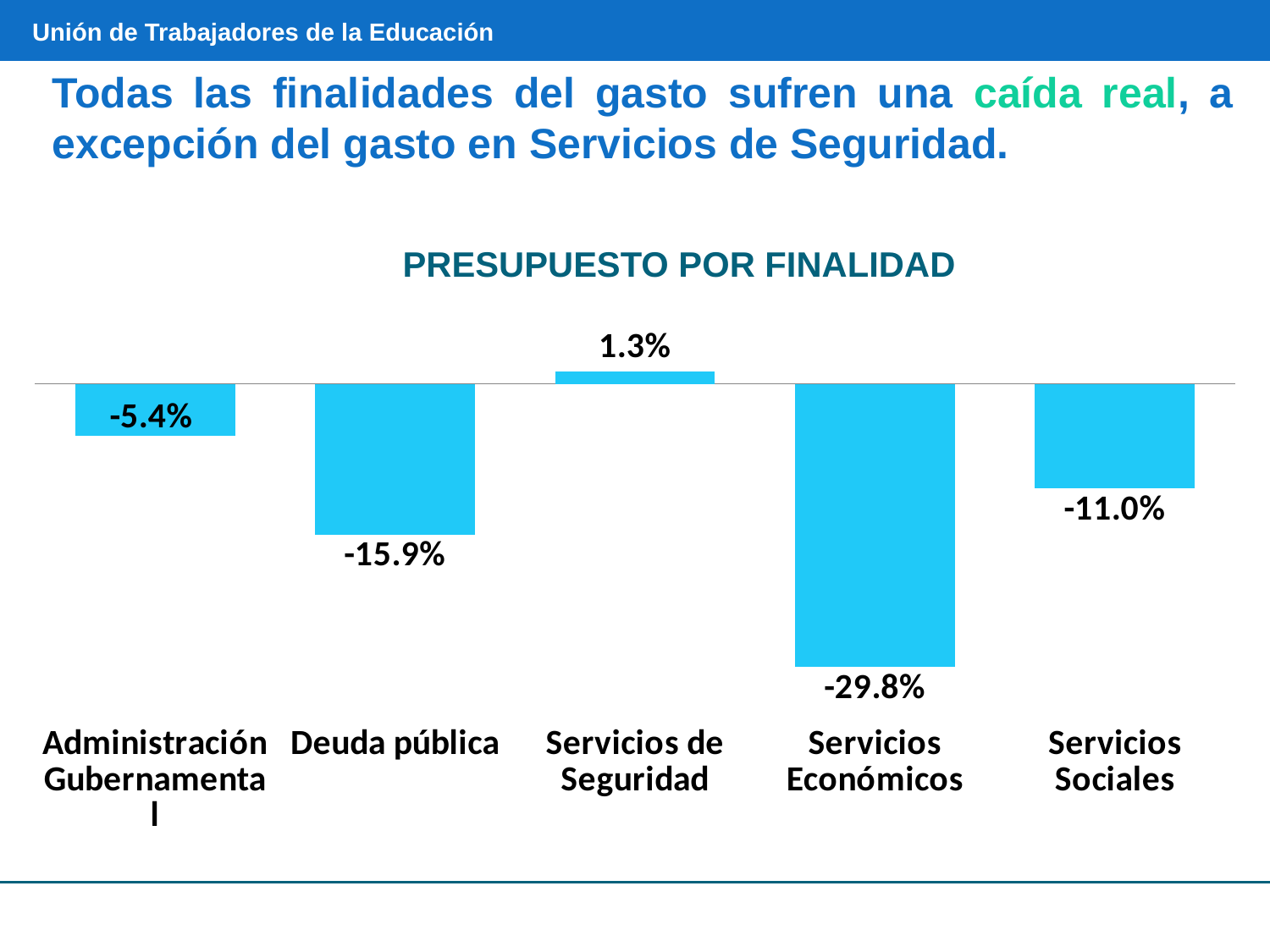

Unión de Trabajadores de la Educación
Todas las finalidades del gasto sufren una caída real, a excepción del gasto en Servicios de Seguridad.
PRESUPUESTO POR FINALIDAD

### Chart

| Category |  |
|---|---|
| Administración Gubernamental | -0.05444439022669939 |
| Deuda pública | -0.1587630296711613 |
| Servicios de Seguridad | 0.012902699794489745 |
| Servicios Económicos | -0.298377670418414 |
| Servicios Sociales | -0.11043543495006383 |